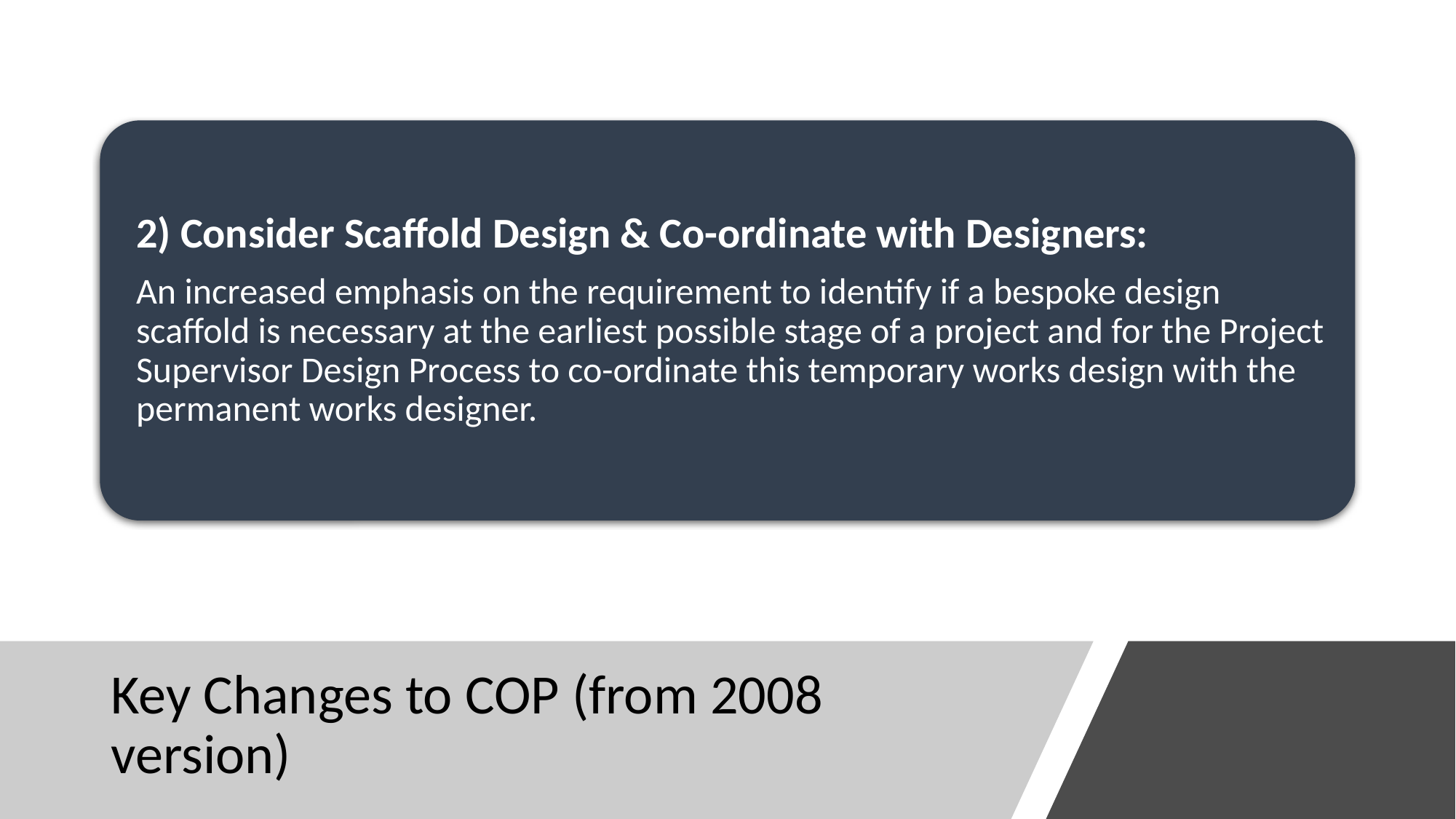

2) Consider Scaffold Design & Co-ordinate with Designers:
An increased emphasis on the requirement to identify if a bespoke design scaffold is necessary at the earliest possible stage of a project and for the Project Supervisor Design Process to co-ordinate this temporary works design with the permanent works designer.

# Key Changes to COP (from 2008 version)